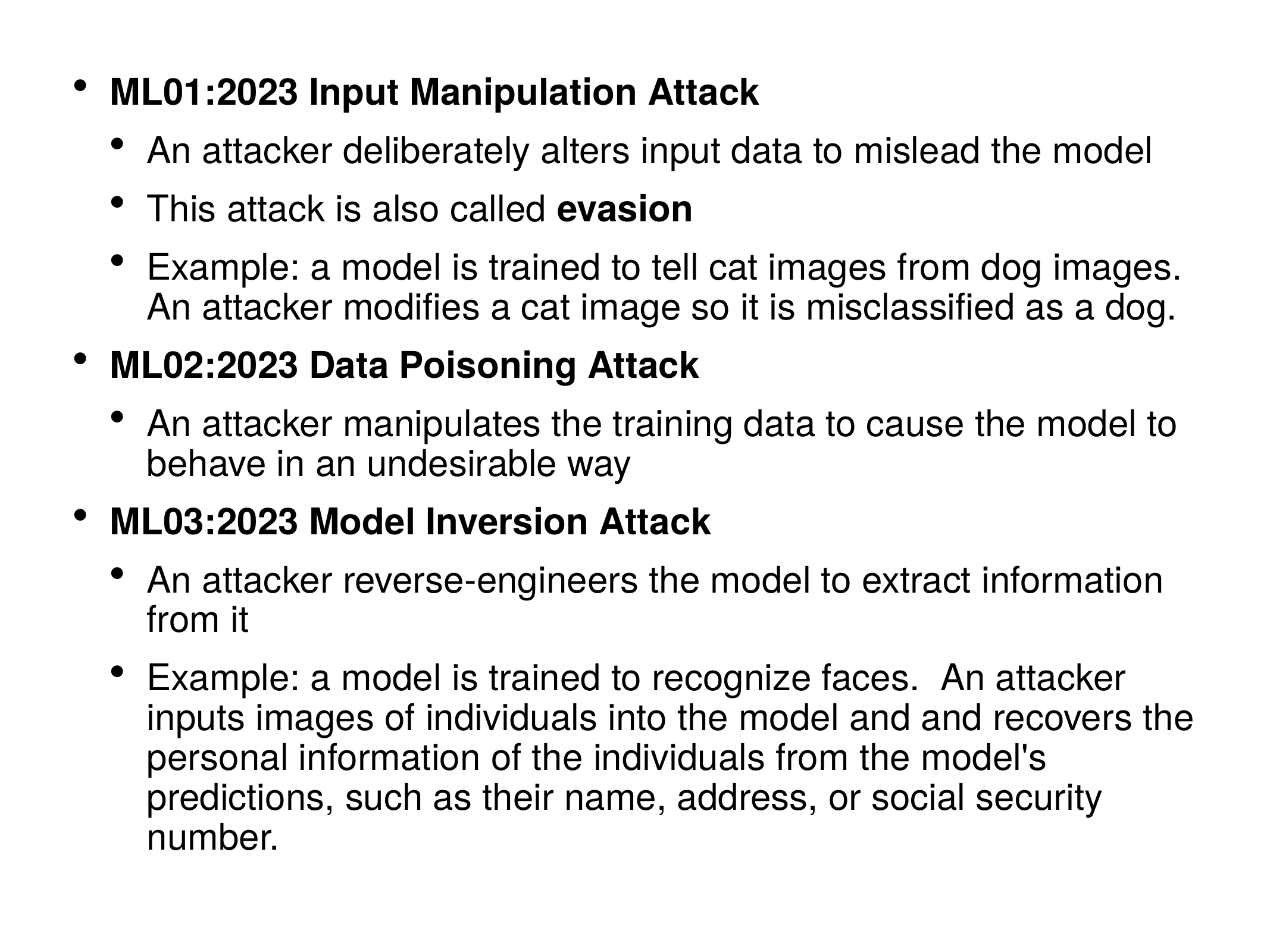

ML01:2023 Input Manipulation Attack
An attacker deliberately alters input data to mislead the model
This attack is also called evasion
Example: a model is trained to tell cat images from dog images.  An attacker modifies a cat image so it is misclassified as a dog.
ML02:2023 Data Poisoning Attack
An attacker manipulates the training data to cause the model to behave in an undesirable way
ML03:2023 Model Inversion Attack
An attacker reverse-engineers the model to extract information from it
Example: a model is trained to recognize faces.  An attacker inputs images of individuals into the model and and recovers the personal information of the individuals from the model's predictions, such as their name, address, or social security number.